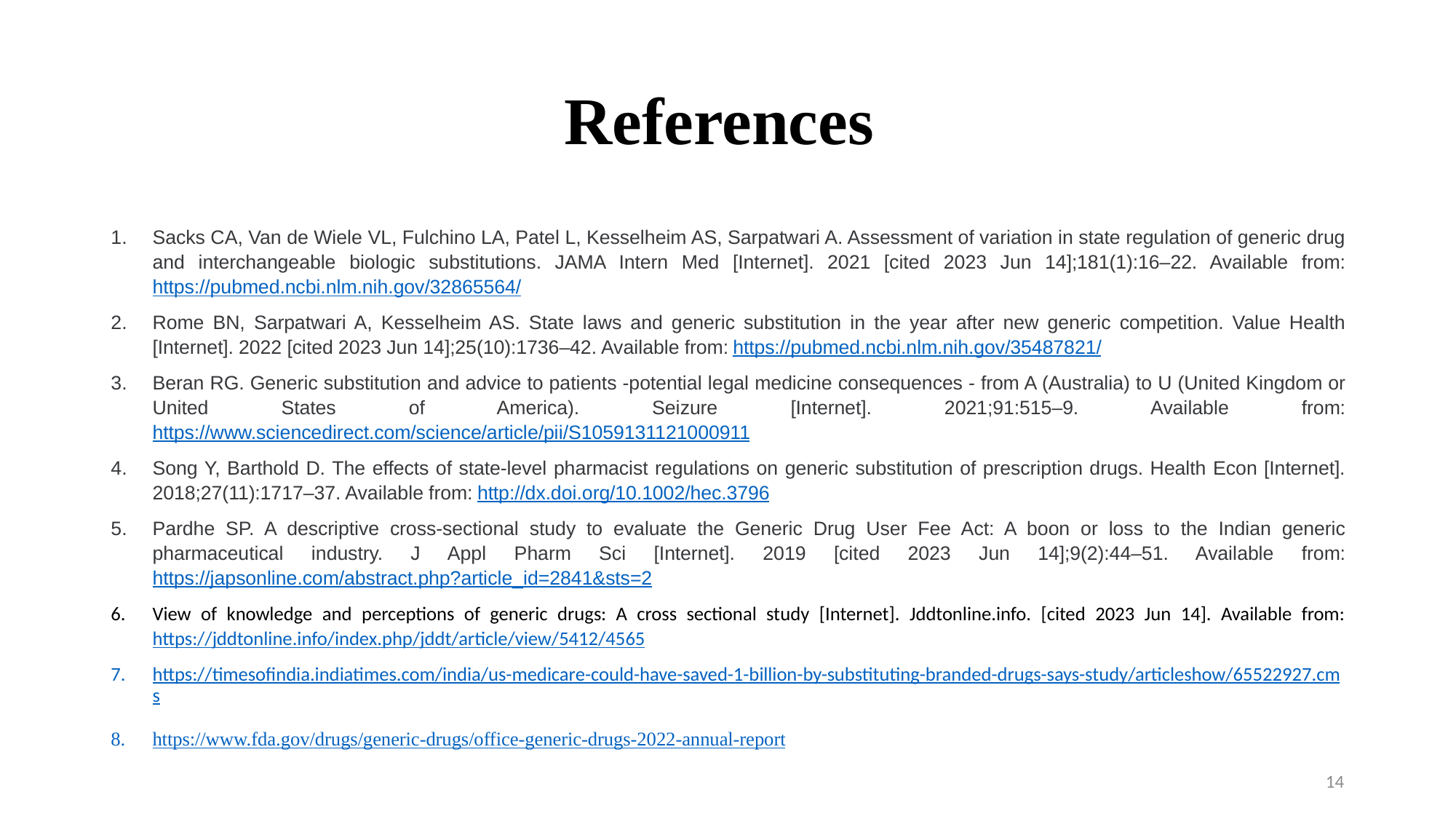

# References
Sacks CA, Van de Wiele VL, Fulchino LA, Patel L, Kesselheim AS, Sarpatwari A. Assessment of variation in state regulation of generic drug and interchangeable biologic substitutions. JAMA Intern Med [Internet]. 2021 [cited 2023 Jun 14];181(1):16–22. Available from: https://pubmed.ncbi.nlm.nih.gov/32865564/
Rome BN, Sarpatwari A, Kesselheim AS. State laws and generic substitution in the year after new generic competition. Value Health [Internet]. 2022 [cited 2023 Jun 14];25(10):1736–42. Available from: https://pubmed.ncbi.nlm.nih.gov/35487821/
Beran RG. Generic substitution and advice to patients -potential legal medicine consequences - from A (Australia) to U (United Kingdom or United States of America). Seizure [Internet]. 2021;91:515–9. Available from: https://www.sciencedirect.com/science/article/pii/S1059131121000911
Song Y, Barthold D. The effects of state-level pharmacist regulations on generic substitution of prescription drugs. Health Econ [Internet]. 2018;27(11):1717–37. Available from: http://dx.doi.org/10.1002/hec.3796
Pardhe SP. A descriptive cross-sectional study to evaluate the Generic Drug User Fee Act: A boon or loss to the Indian generic pharmaceutical industry. J Appl Pharm Sci [Internet]. 2019 [cited 2023 Jun 14];9(2):44–51. Available from: https://japsonline.com/abstract.php?article_id=2841&sts=2
View of knowledge and perceptions of generic drugs: A cross sectional study [Internet]. Jddtonline.info. [cited 2023 Jun 14]. Available from: https://jddtonline.info/index.php/jddt/article/view/5412/4565
https://timesofindia.indiatimes.com/india/us-medicare-could-have-saved-1-billion-by-substituting-branded-drugs-says-study/articleshow/65522927.cms
https://www.fda.gov/drugs/generic-drugs/office-generic-drugs-2022-annual-report
14